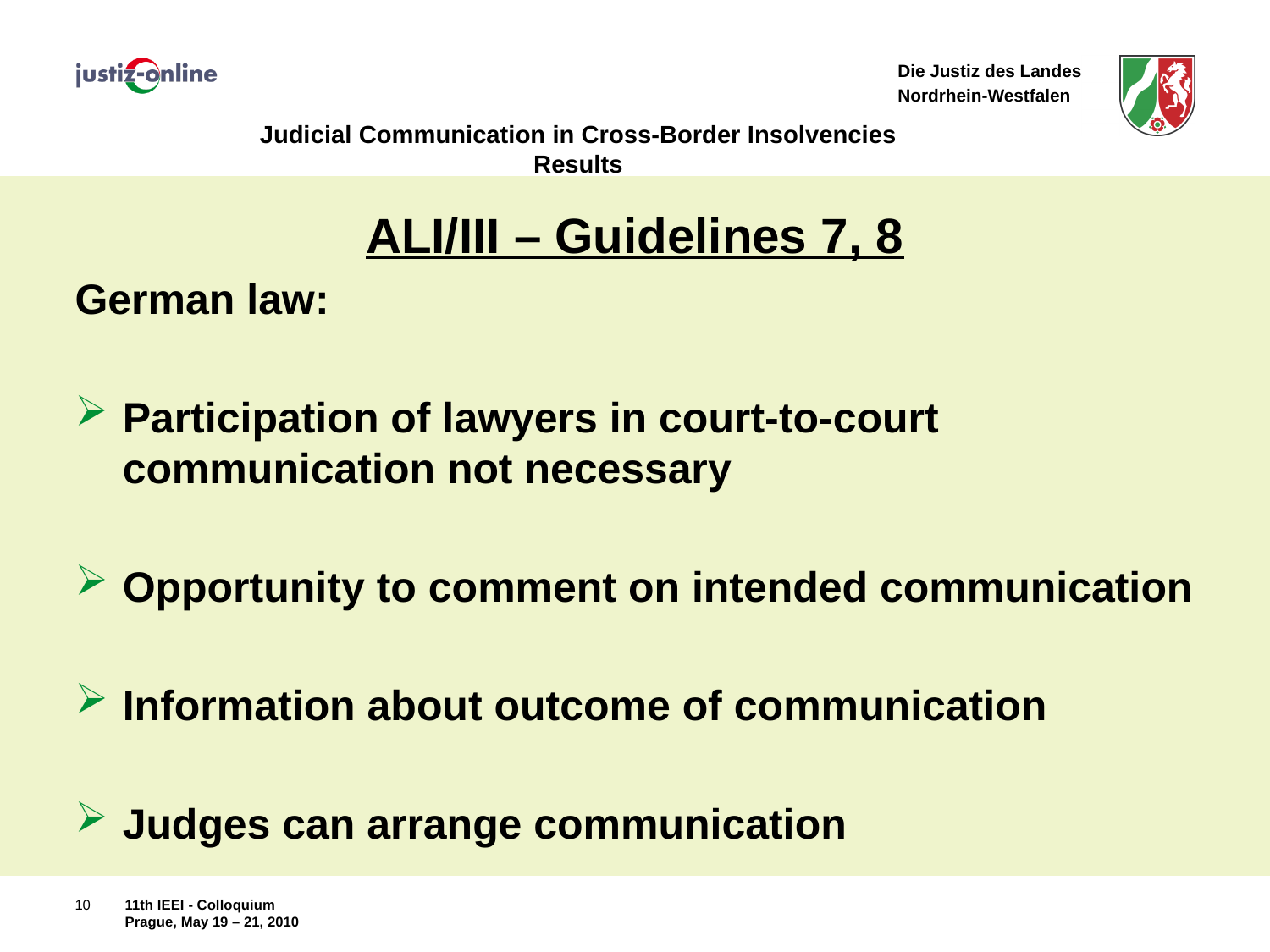

# Judicial Communication in Cross-Border Insolvencies Results
ALI/III – Guidelines 7, 8
German law:

Participation of lawyers in court-to-court communication not necessary

Opportunity to comment on intended communication

Information about outcome of communication

Judges can arrange communication

10
11th IEEI - Colloquium
Prague, May 19 – 21, 2010